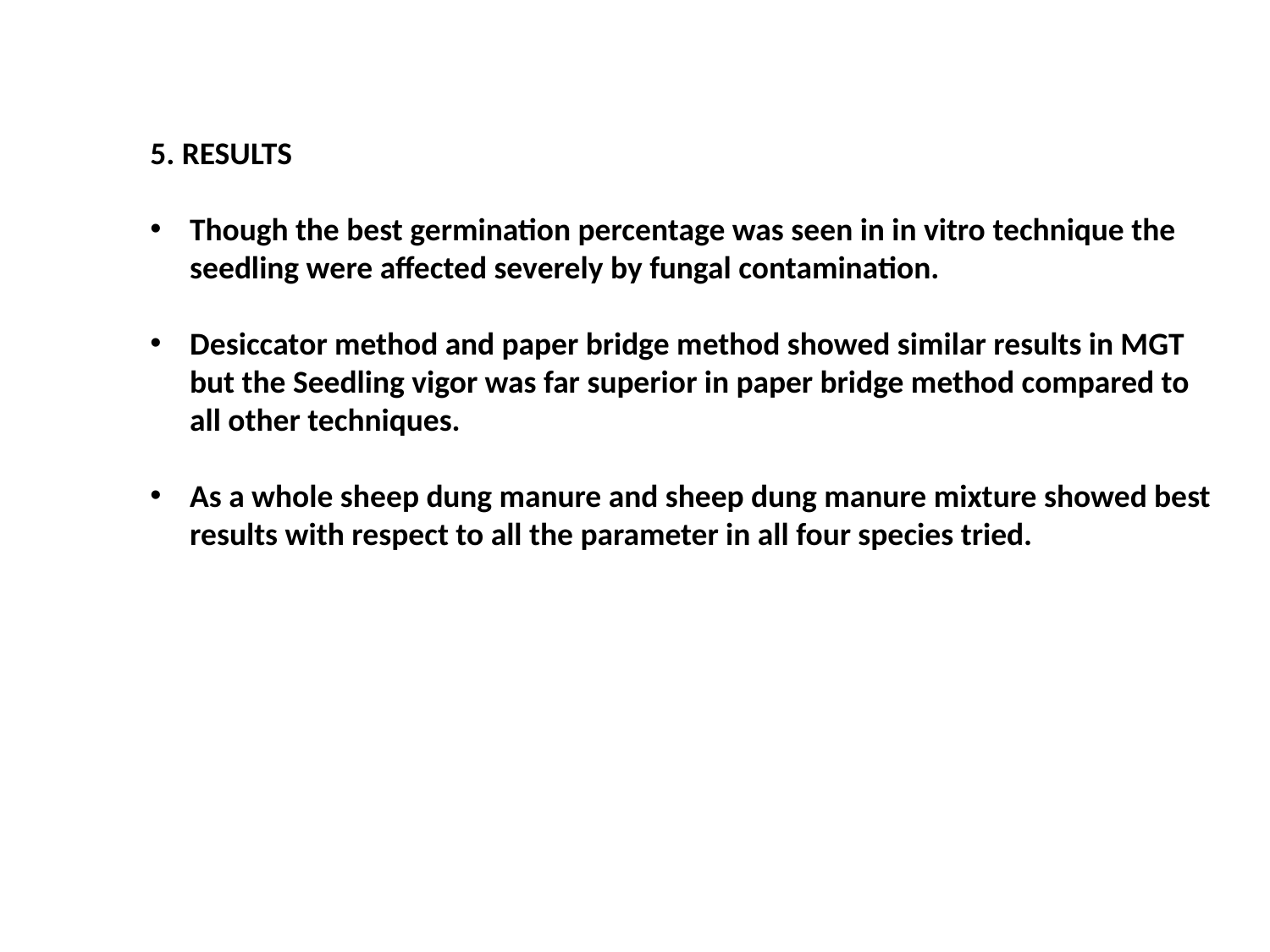

5. RESULTS

Though the best germination percentage was seen in in vitro technique the seedling were affected severely by fungal contamination.

Desiccator method and paper bridge method showed similar results in MGT but the Seedling vigor was far superior in paper bridge method compared to all other techniques.

As a whole sheep dung manure and sheep dung manure mixture showed best results with respect to all the parameter in all four species tried.